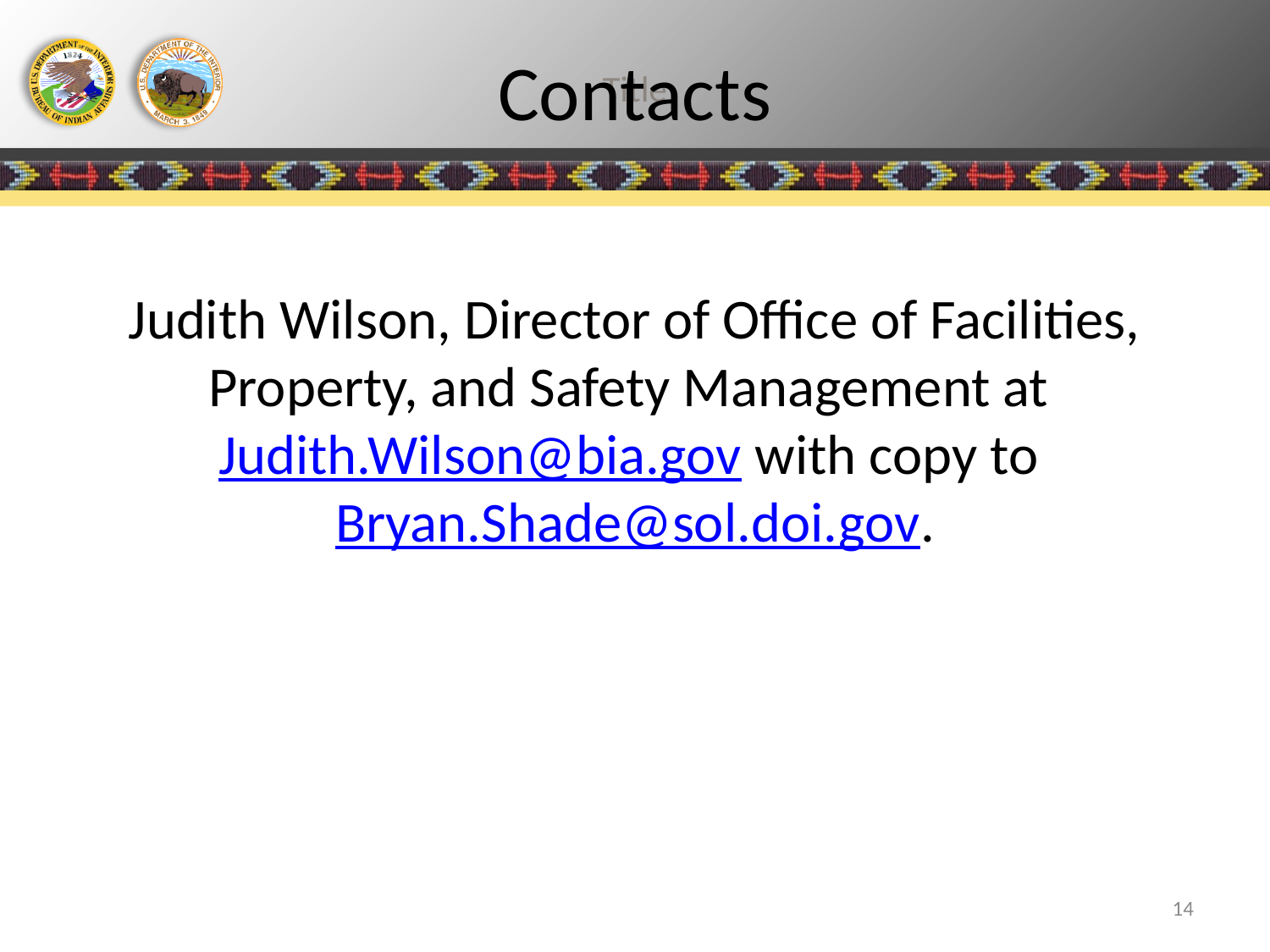

# Contacts

Judith Wilson, Director of Office of Facilities, Property, and Safety Management at Judith.Wilson@bia.gov with copy to Bryan.Shade@sol.doi.gov.

14